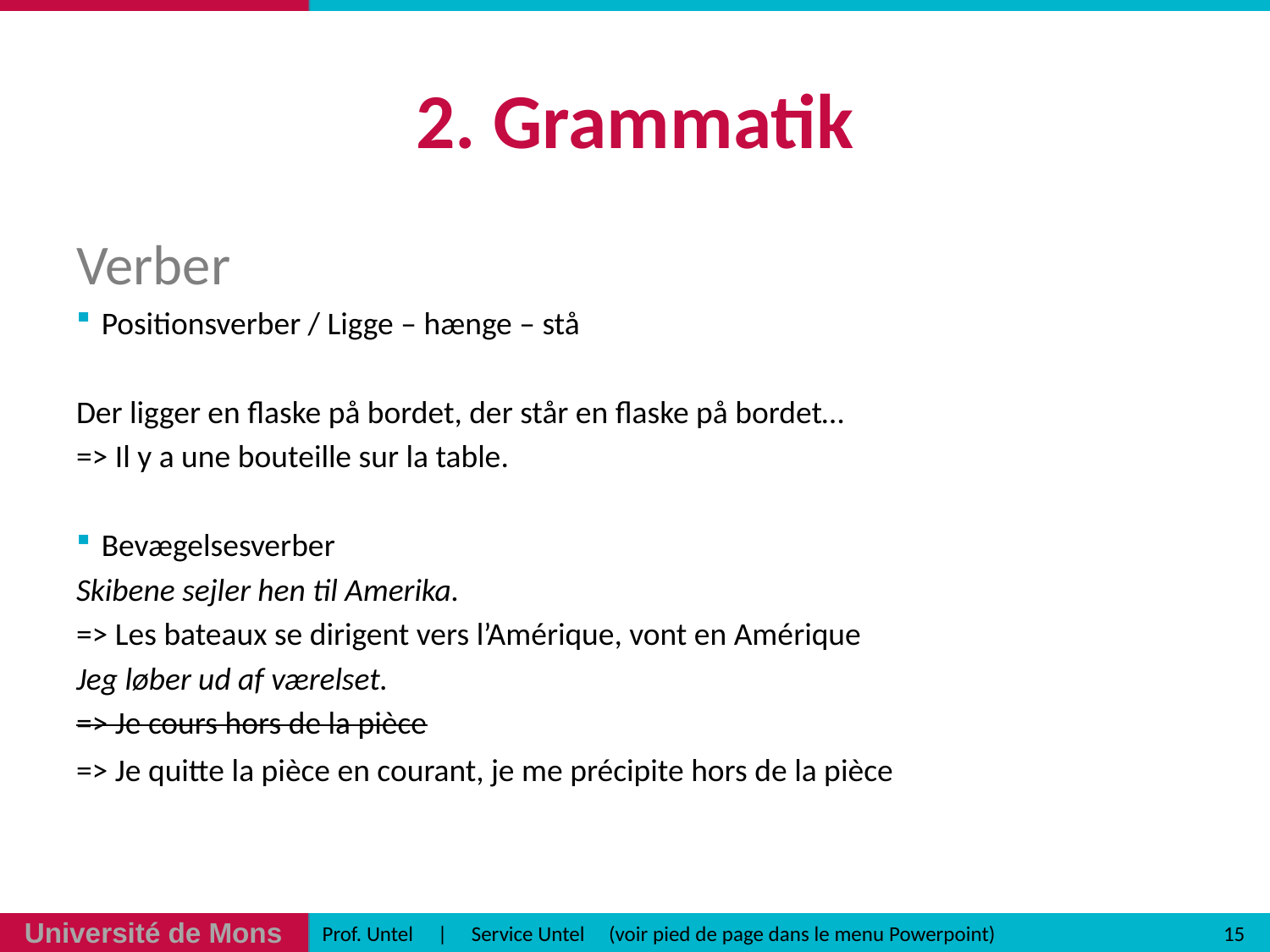

# 2. Grammatik
Verber
Positionsverber / Ligge – hænge – stå

Der ligger en flaske på bordet, der står en flaske på bordet…
=> Il y a une bouteille sur la table.

Bevægelsesverber
Skibene sejler hen til Amerika.
=> Les bateaux se dirigent vers l’Amérique, vont en Amérique
Jeg løber ud af værelset.
=> Je cours hors de la pièce
=> Je quitte la pièce en courant, je me précipite hors de la pièce

15
Prof. Untel     |     Service Untel     (voir pied de page dans le menu Powerpoint)